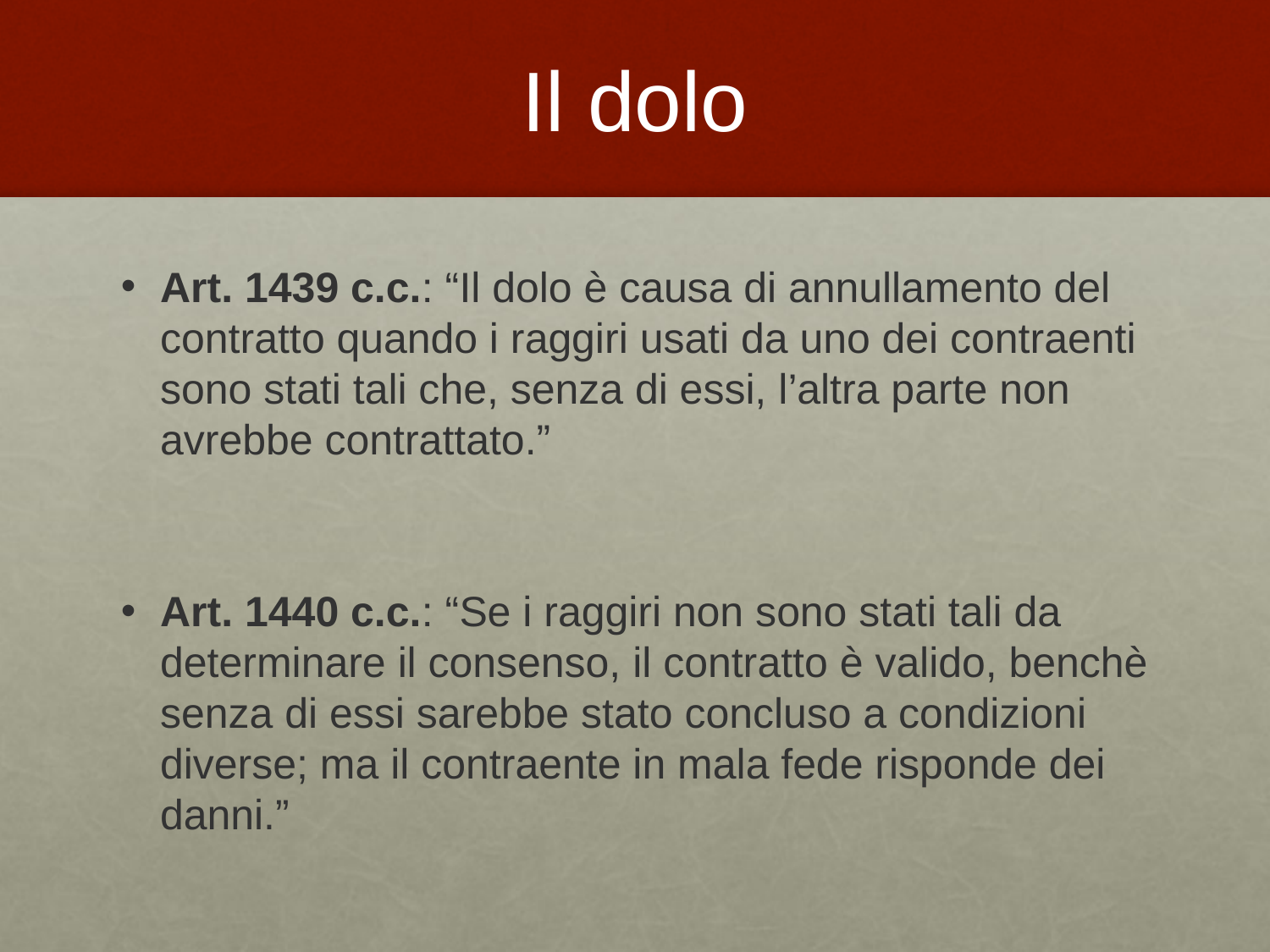

# Il dolo
Art. 1439 c.c.: “Il dolo è causa di annullamento del contratto quando i raggiri usati da uno dei contraenti sono stati tali che, senza di essi, l’altra parte non avrebbe contrattato.”

Art. 1440 c.c.: “Se i raggiri non sono stati tali da determinare il consenso, il contratto è valido, benchè senza di essi sarebbe stato concluso a condizioni diverse; ma il contraente in mala fede risponde dei danni.”